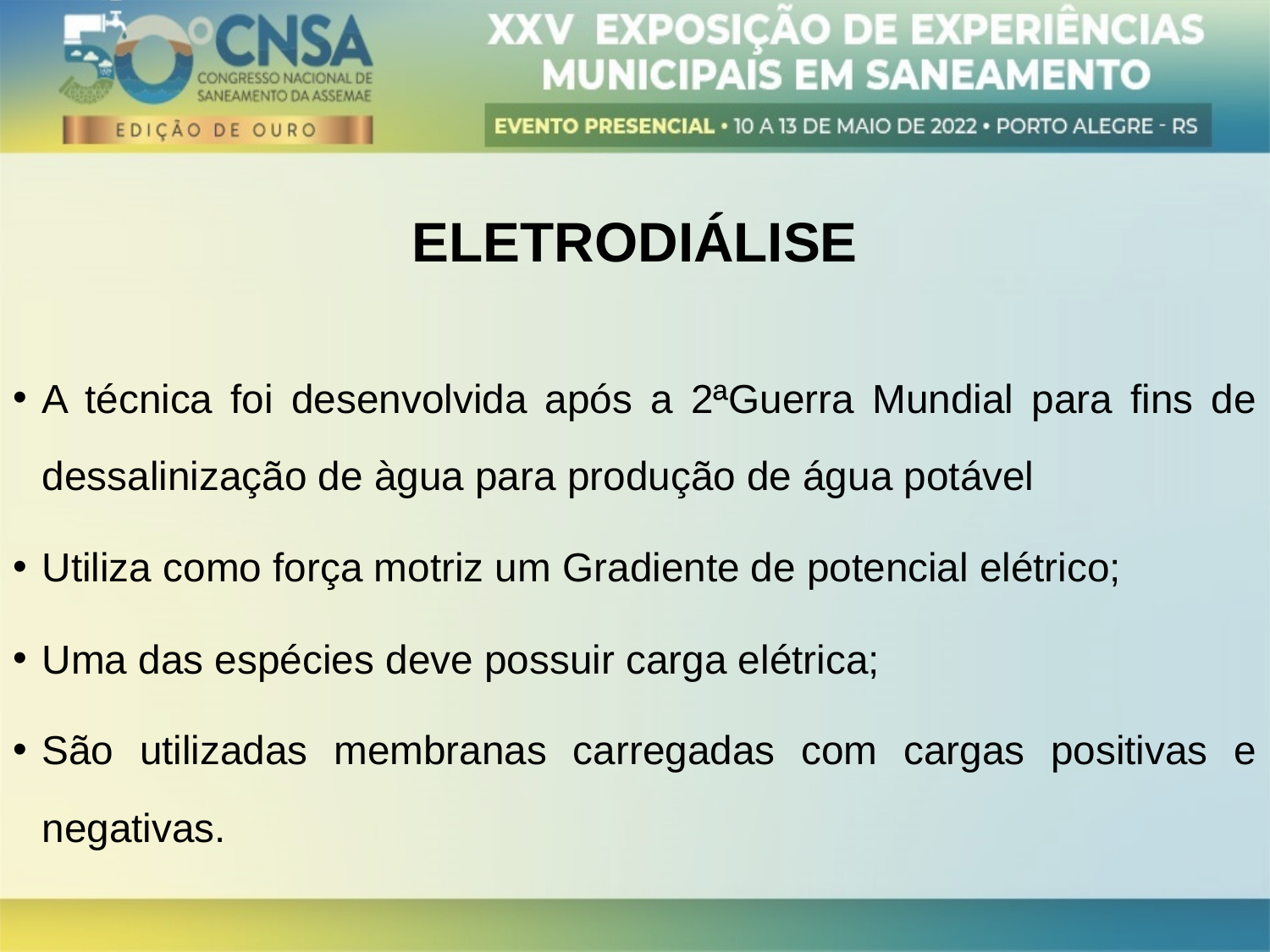

ELETRODIÁLISE

A técnica foi desenvolvida após a 2ªGuerra Mundial para fins de dessalinização de àgua para produção de água potável
Utiliza como força motriz um Gradiente de potencial elétrico;
Uma das espécies deve possuir carga elétrica;
São utilizadas membranas carregadas com cargas positivas e negativas.